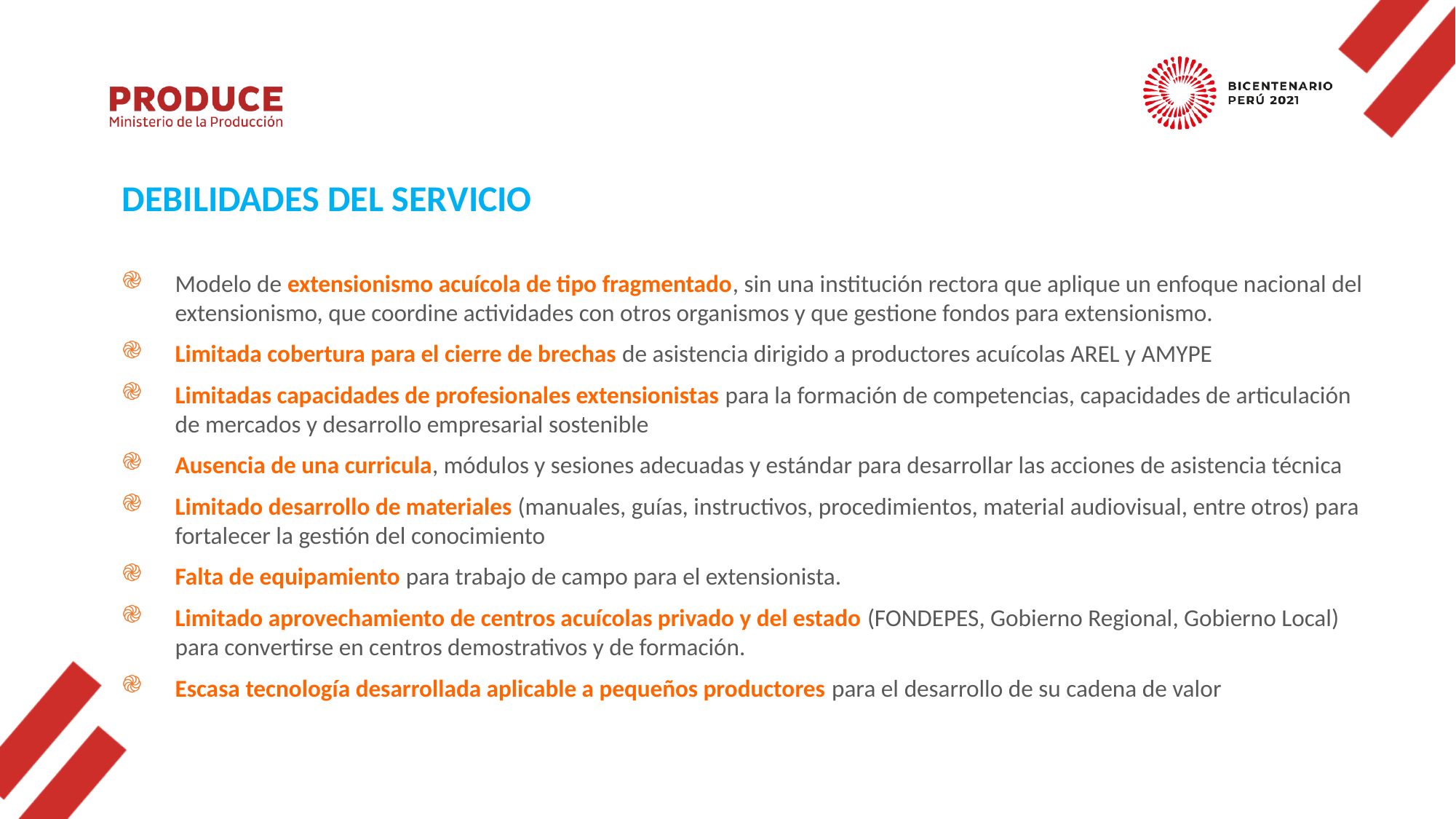

DEBILIDADES DEL SERVICIO
Modelo de extensionismo acuícola de tipo fragmentado, sin una institución rectora que aplique un enfoque nacional del extensionismo, que coordine actividades con otros organismos y que gestione fondos para extensionismo.
Limitada cobertura para el cierre de brechas de asistencia dirigido a productores acuícolas AREL y AMYPE
Limitadas capacidades de profesionales extensionistas para la formación de competencias, capacidades de articulación de mercados y desarrollo empresarial sostenible
Ausencia de una curricula, módulos y sesiones adecuadas y estándar para desarrollar las acciones de asistencia técnica
Limitado desarrollo de materiales (manuales, guías, instructivos, procedimientos, material audiovisual, entre otros) para fortalecer la gestión del conocimiento
Falta de equipamiento para trabajo de campo para el extensionista.
Limitado aprovechamiento de centros acuícolas privado y del estado (FONDEPES, Gobierno Regional, Gobierno Local) para convertirse en centros demostrativos y de formación.
Escasa tecnología desarrollada aplicable a pequeños productores para el desarrollo de su cadena de valor